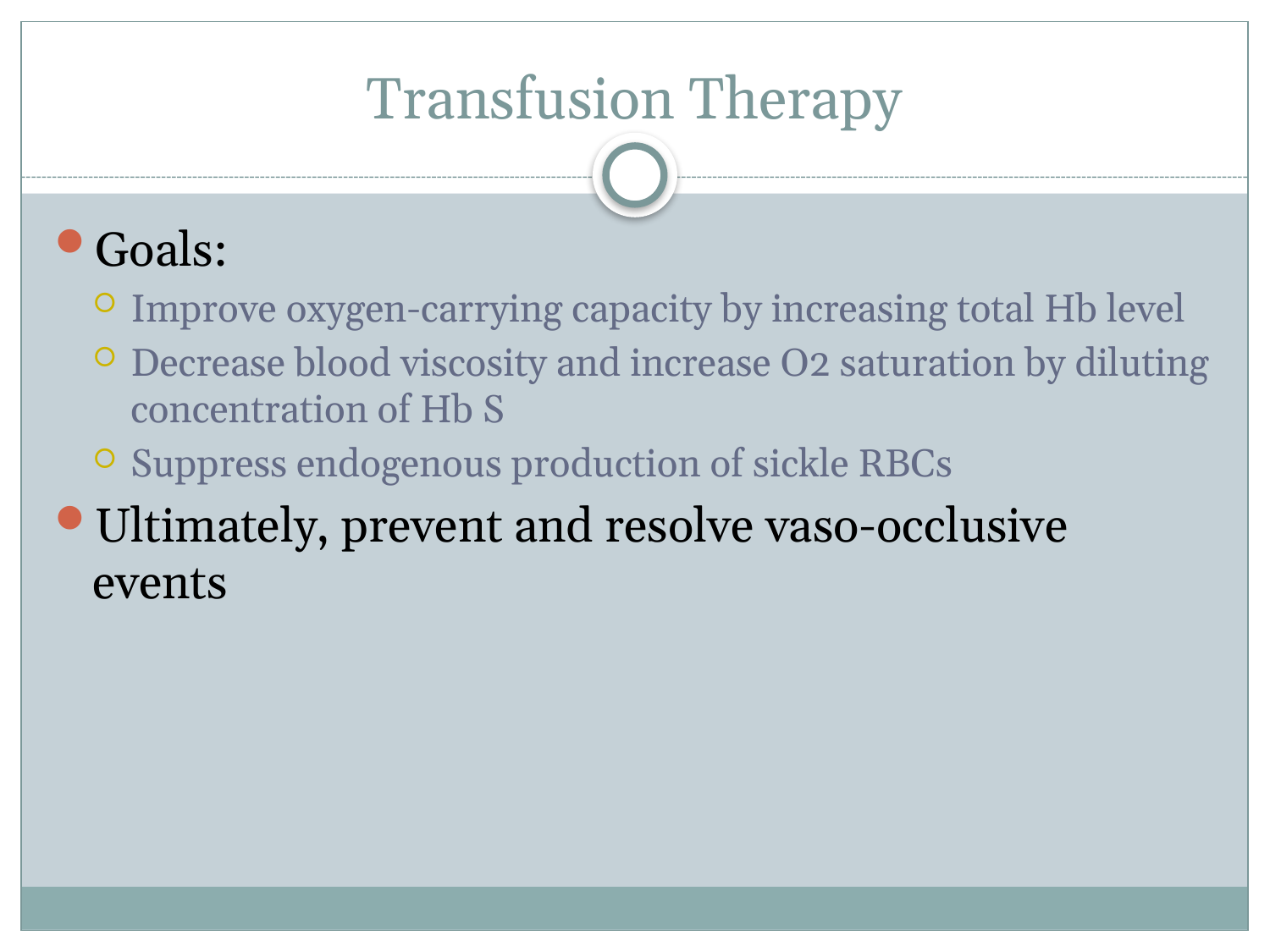

# Transfusion Therapy
Goals:
Improve oxygen-carrying capacity by increasing total Hb level
Decrease blood viscosity and increase O2 saturation by diluting concentration of Hb S
Suppress endogenous production of sickle RBCs
Ultimately, prevent and resolve vaso-occlusive events